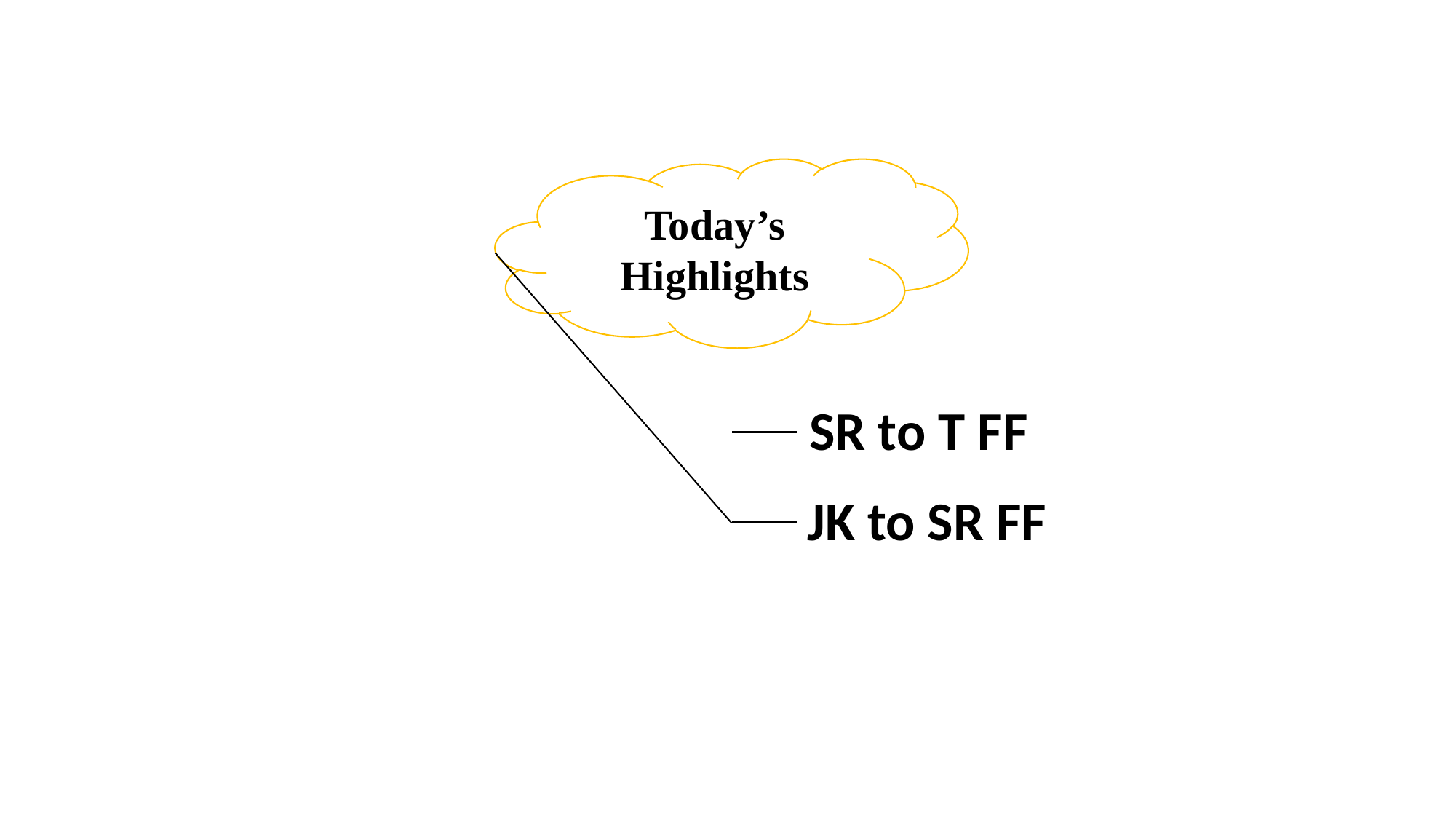

Today’s Highlights
SR to T FF
JK to SR FF